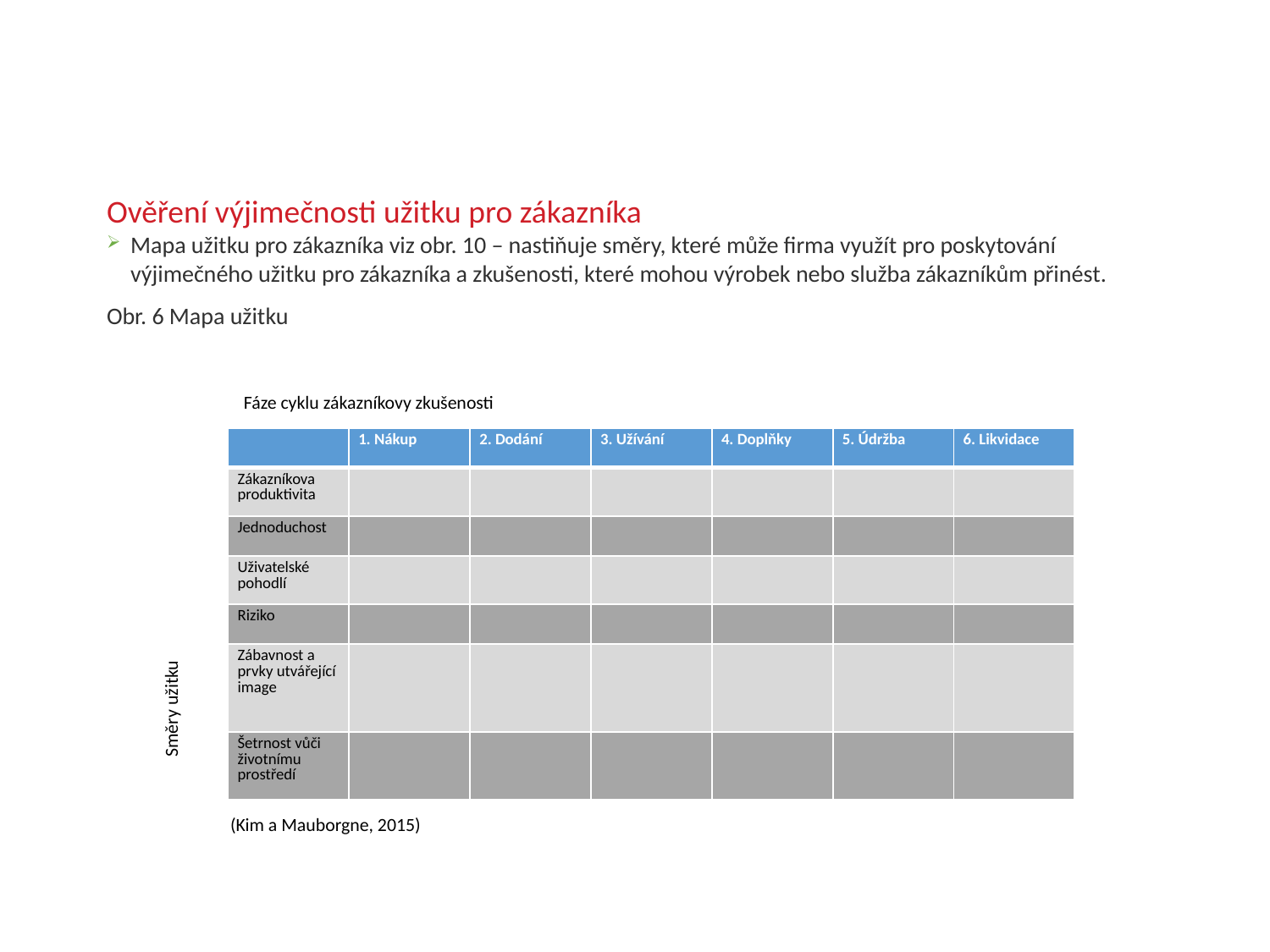

# Ověření výjimečnosti užitku pro zákazníka
Mapa užitku pro zákazníka viz obr. 10 – nastiňuje směry, které může firma využít pro poskytování výjimečného užitku pro zákazníka a zkušenosti, které mohou výrobek nebo služba zákazníkům přinést.
Obr. 6 Mapa užitku

Fáze cyklu zákazníkovy zkušenosti
|  | 1. Nákup | 2. Dodání | 3. Užívání | 4. Doplňky | 5. Údržba | 6. Likvidace |
| --- | --- | --- | --- | --- | --- | --- |
| Zákazníkova produktivita |  |  |  |  |  |  |
| Jednoduchost |  |  |  |  |  |  |
| Uživatelské pohodlí |  |  |  |  |  |  |
| Riziko |  |  |  |  |  |  |
| Zábavnost a prvky utvářející image |  |  |  |  |  |  |
| Šetrnost vůči životnímu prostředí |  |  |  |  |  |  |
Směry užitku
(Kim a Mauborgne, 2015)